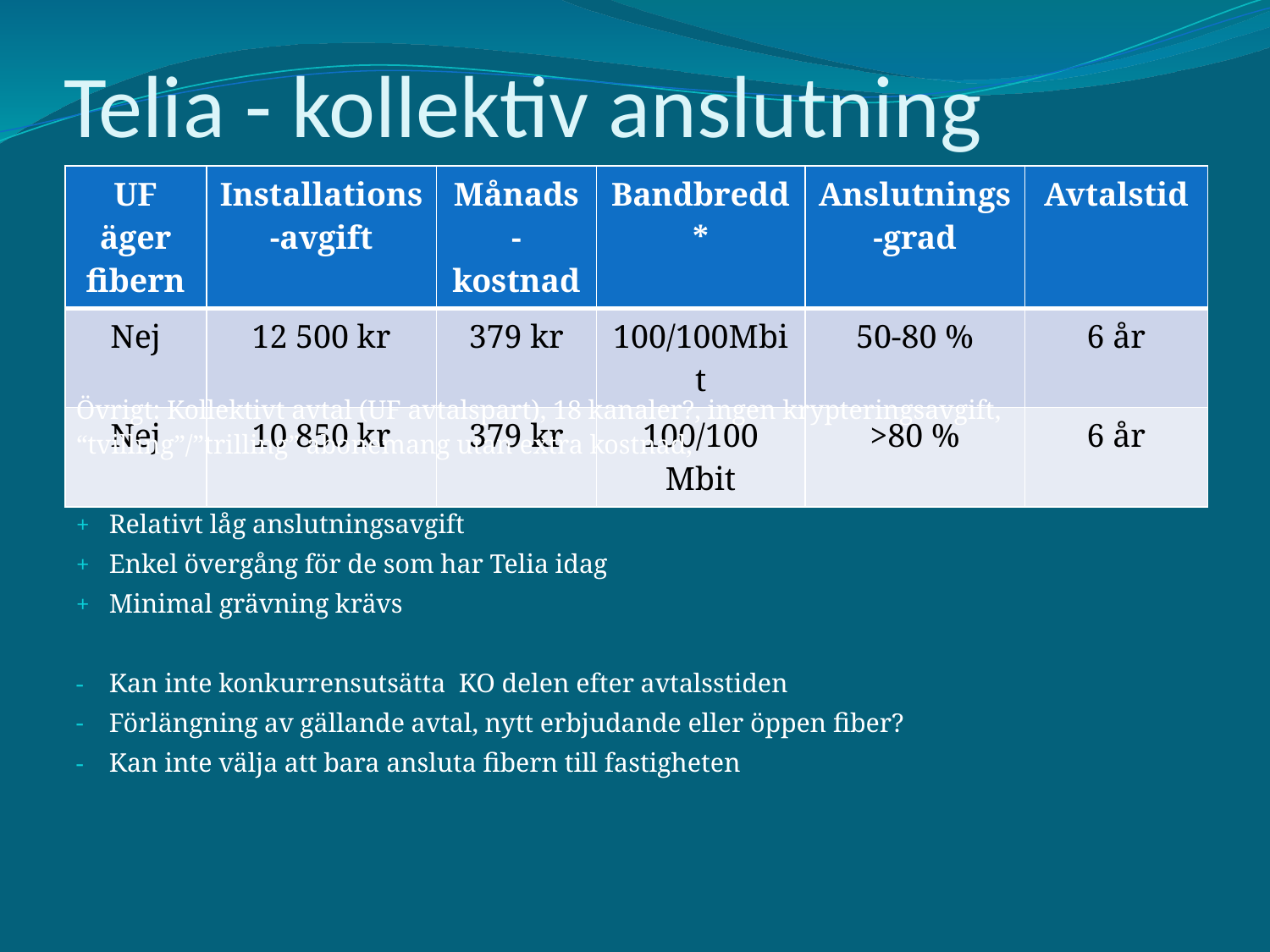

# Telia - kollektiv anslutning
| UF äger fibern | Installations-avgift | Månads-kostnad | Bandbredd\* | Anslutnings-grad | Avtalstid |
| --- | --- | --- | --- | --- | --- |
| Nej | 12 500 kr | 379 kr | 100/100Mbit | 50-80 % | 6 år |
| Nej | 10 850 kr | 379 kr | 100/100 Mbit | >80 % | 6 år |
Övrigt: Kollektivt avtal (UF avtalspart), 18 kanaler?, ingen krypteringsavgift, “tvilling”/”trilling” abonemang utan extra kostnad,

Relativt låg anslutningsavgift
Enkel övergång för de som har Telia idag
Minimal grävning krävs

Kan inte konkurrensutsätta  KO delen efter avtalsstiden
Förlängning av gällande avtal, nytt erbjudande eller öppen fiber?
Kan inte välja att bara ansluta fibern till fastigheten